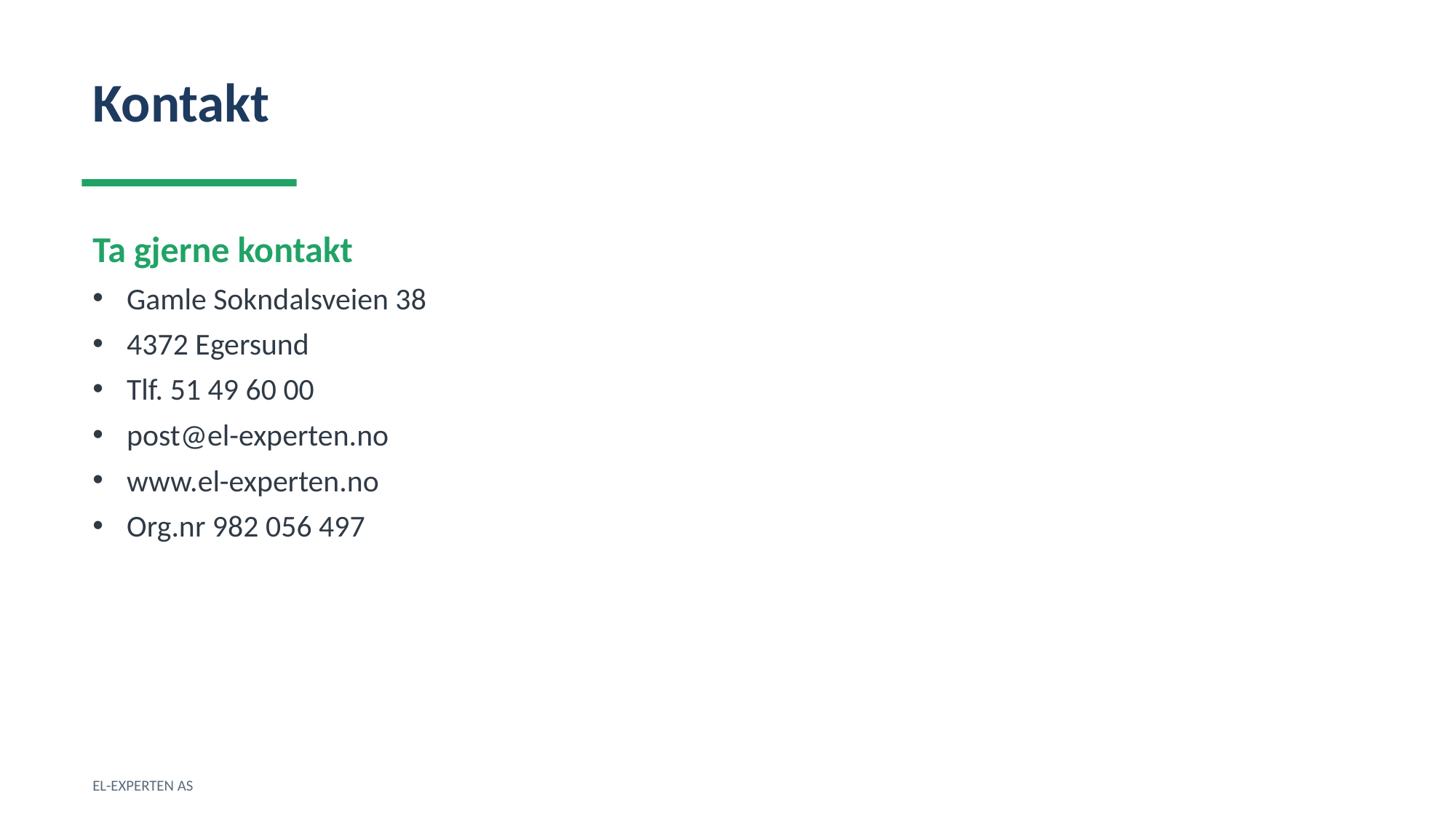

Kontakt

Ta gjerne kontakt
Gamle Sokndalsveien 38
4372 Egersund
Tlf. 51 49 60 00
post@el-experten.no
www.el-experten.no
Org.nr 982 056 497
EL-EXPERTEN AS